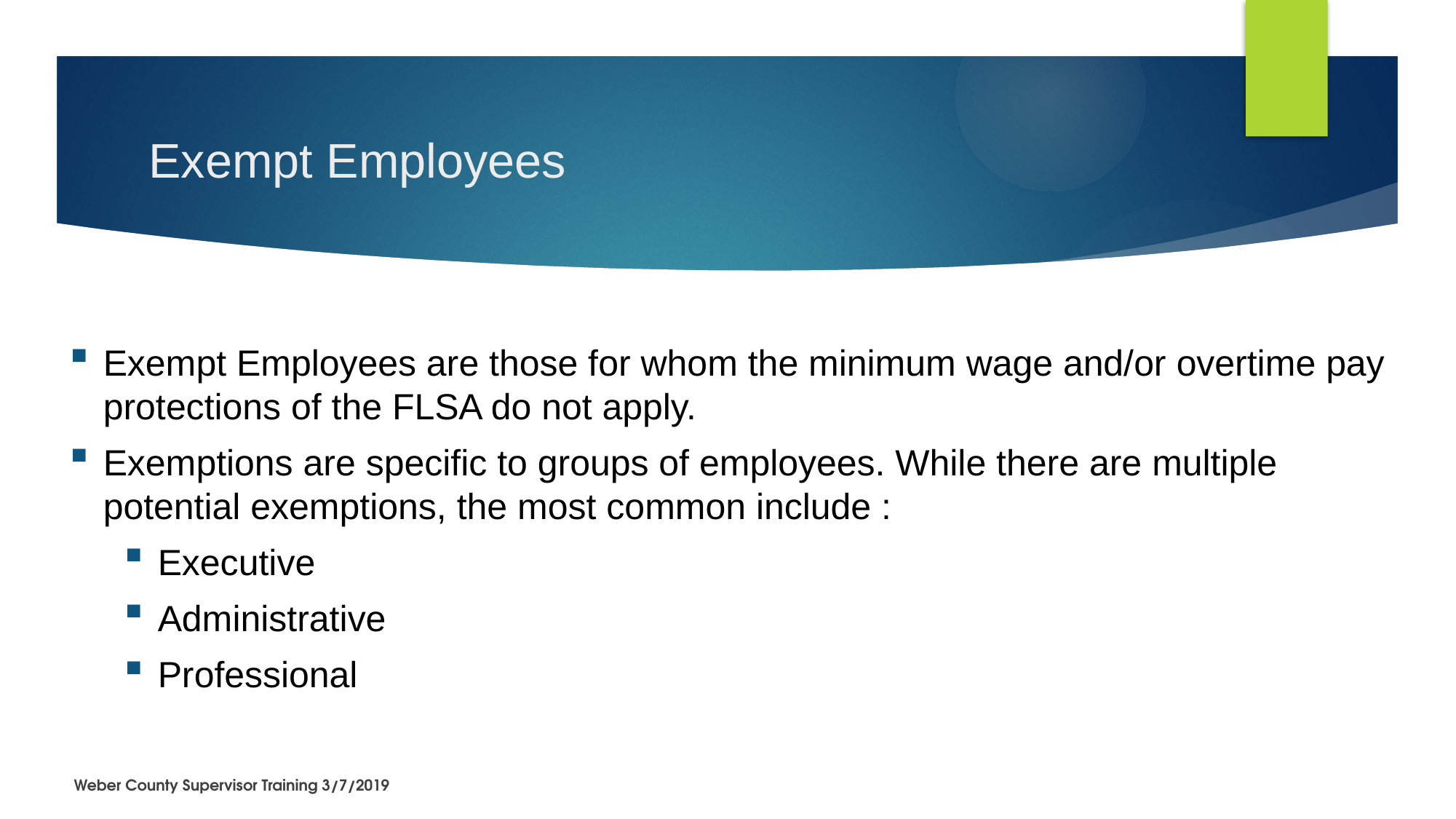

# Exempt Employees
Exempt Employees are those for whom the minimum wage and/or overtime pay protections of the FLSA do not apply.
Exemptions are specific to groups of employees. While there are multiple potential exemptions, the most common include :
Executive
Administrative
Professional
Weber County Supervisor Training 3/7/2019